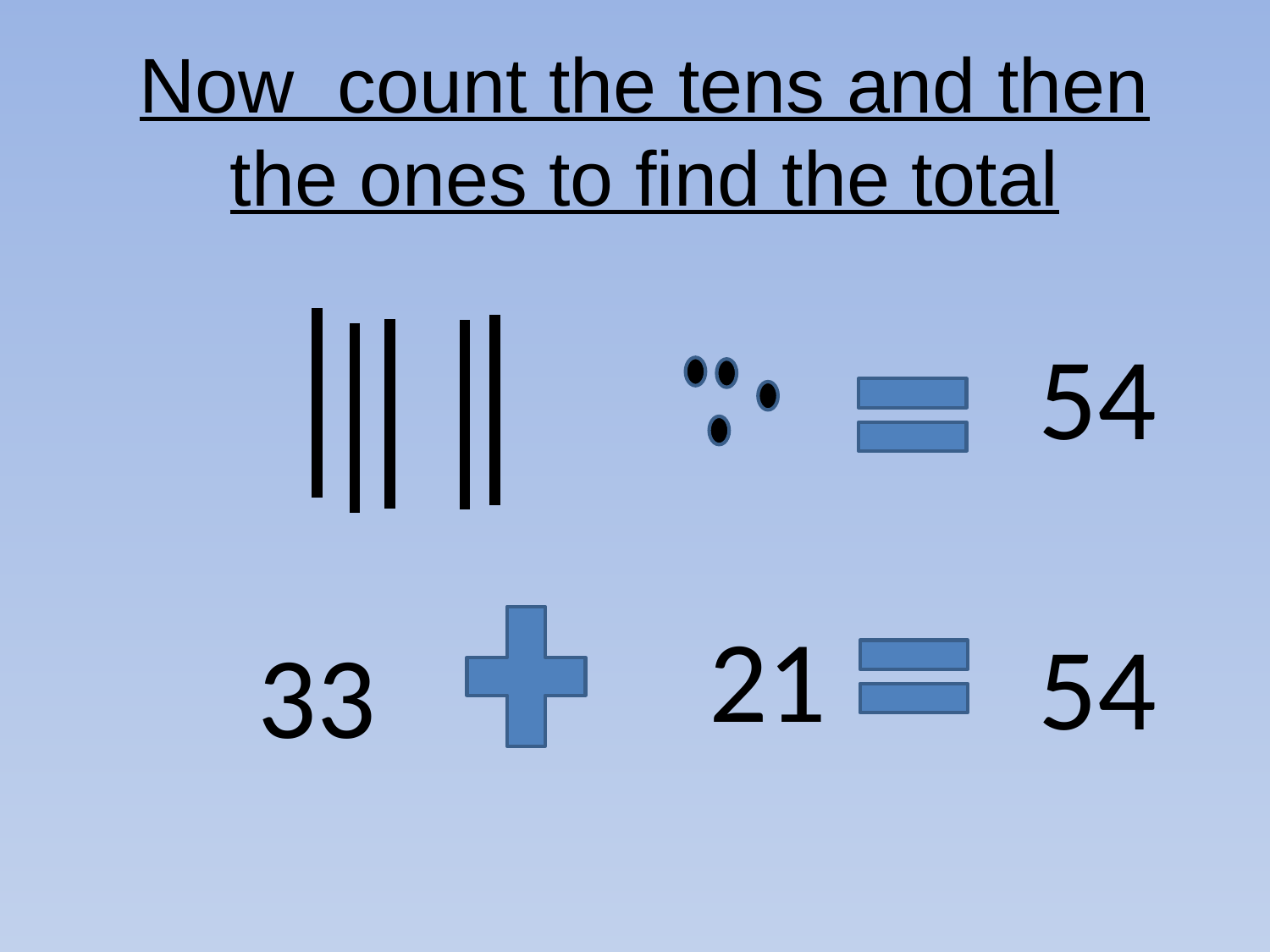

# Now  count the tens and then the ones to find the total
54

21
54

33